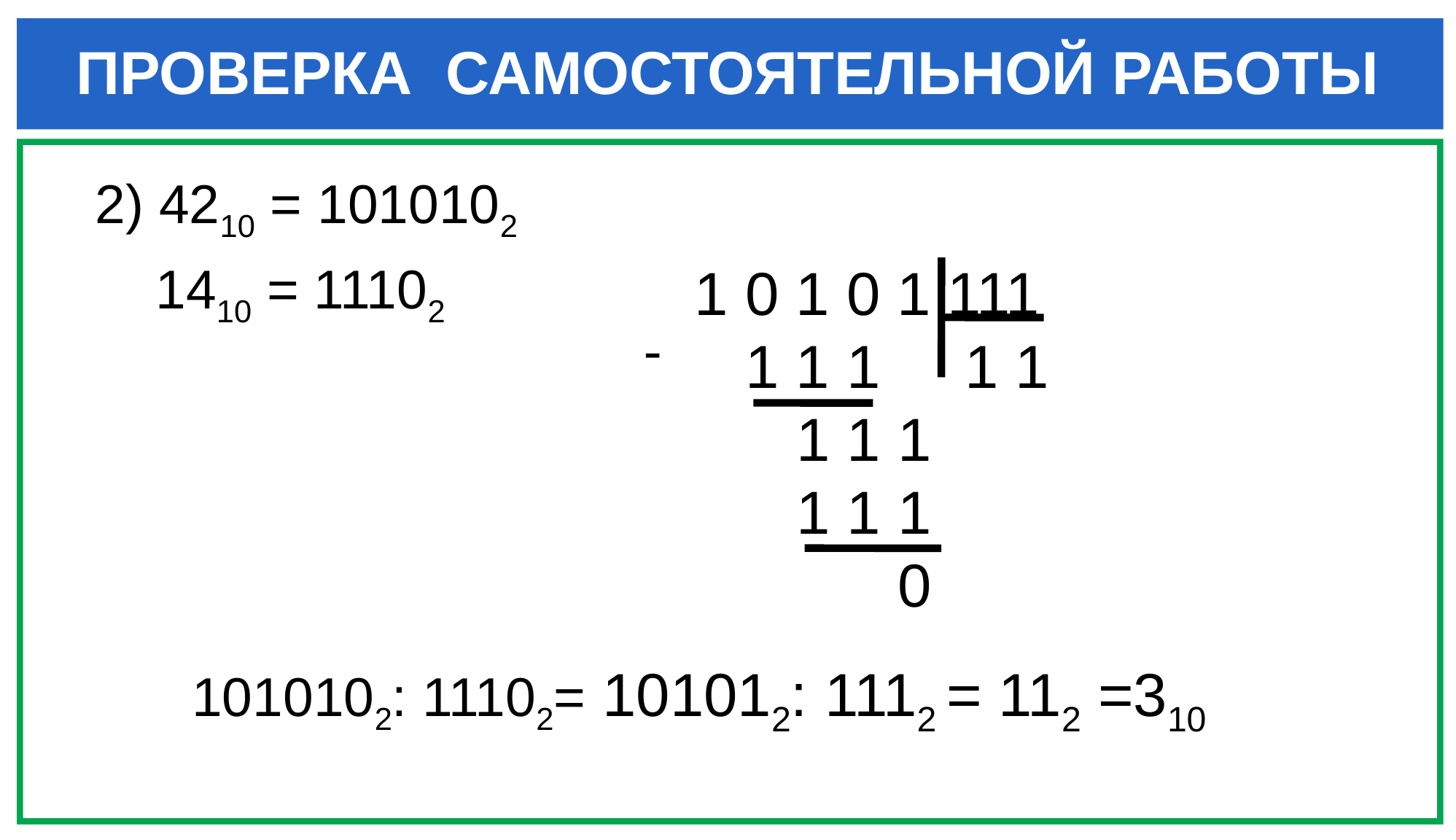

ПРОВЕРКА  САМОСТОЯТЕЛЬНОЙ РАБОТЫ
2) 4210 = 1010102
    1410 = 11102
        1 0 1 0 1 111
           1 1 1     1 1
              1 1 1
              1 1 1
                    0
-
    1010102: 11102= 101012: 1112 = 112 =310